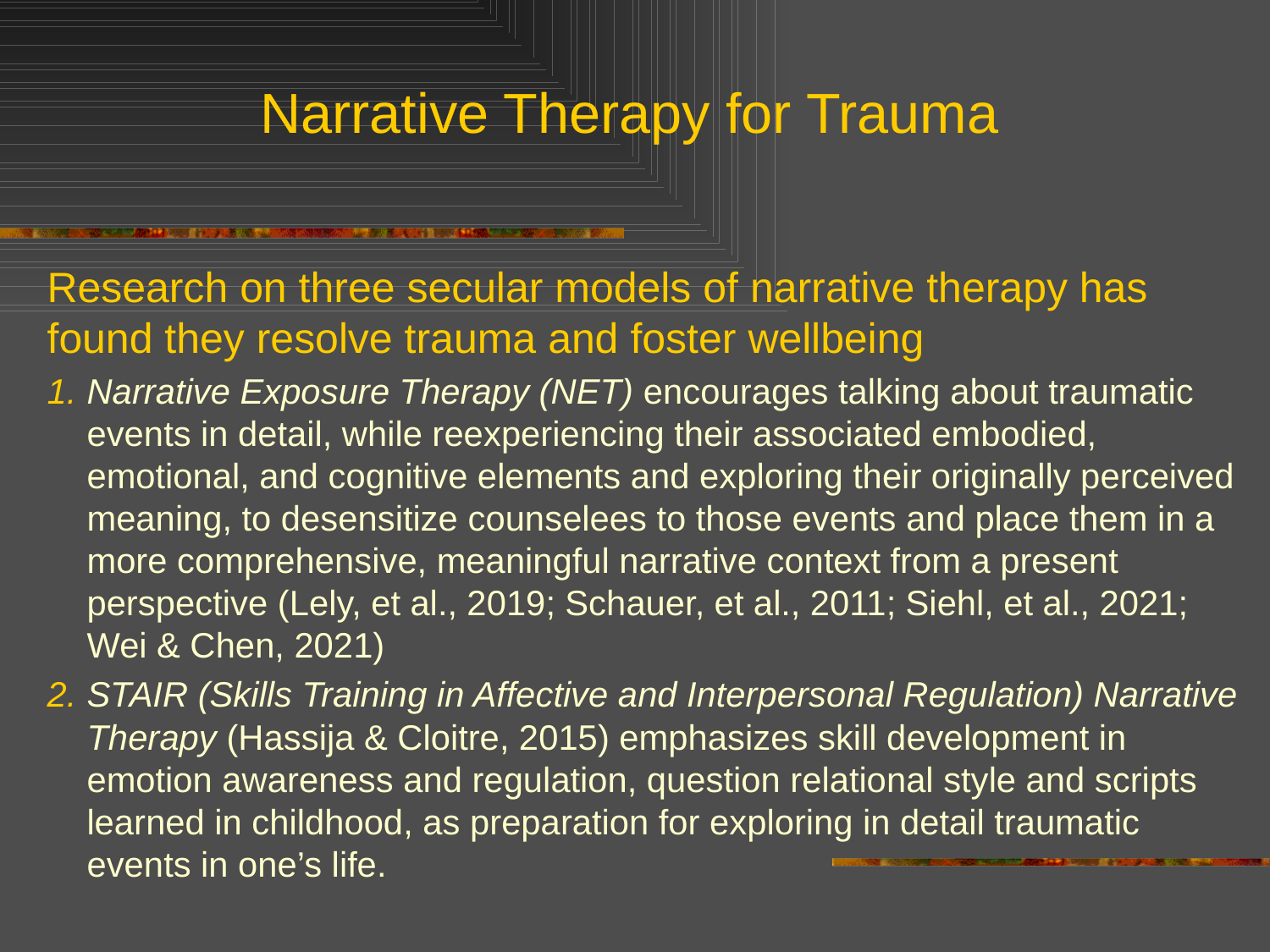

Narrative Therapy for Trauma
Research on three secular models of narrative therapy has found they resolve trauma and foster wellbeing
Narrative Exposure Therapy (NET) encourages talking about traumatic events in detail, while reexperiencing their associated embodied, emotional, and cognitive elements and exploring their originally perceived meaning, to desensitize counselees to those events and place them in a more comprehensive, meaningful narrative context from a present perspective (Lely, et al., 2019; Schauer, et al., 2011; Siehl, et al., 2021; Wei & Chen, 2021)
STAIR (Skills Training in Affective and Interpersonal Regulation) Narrative Therapy (Hassija & Cloitre, 2015) emphasizes skill development in emotion awareness and regulation, question relational style and scripts learned in childhood, as preparation for exploring in detail traumatic events in one’s life.